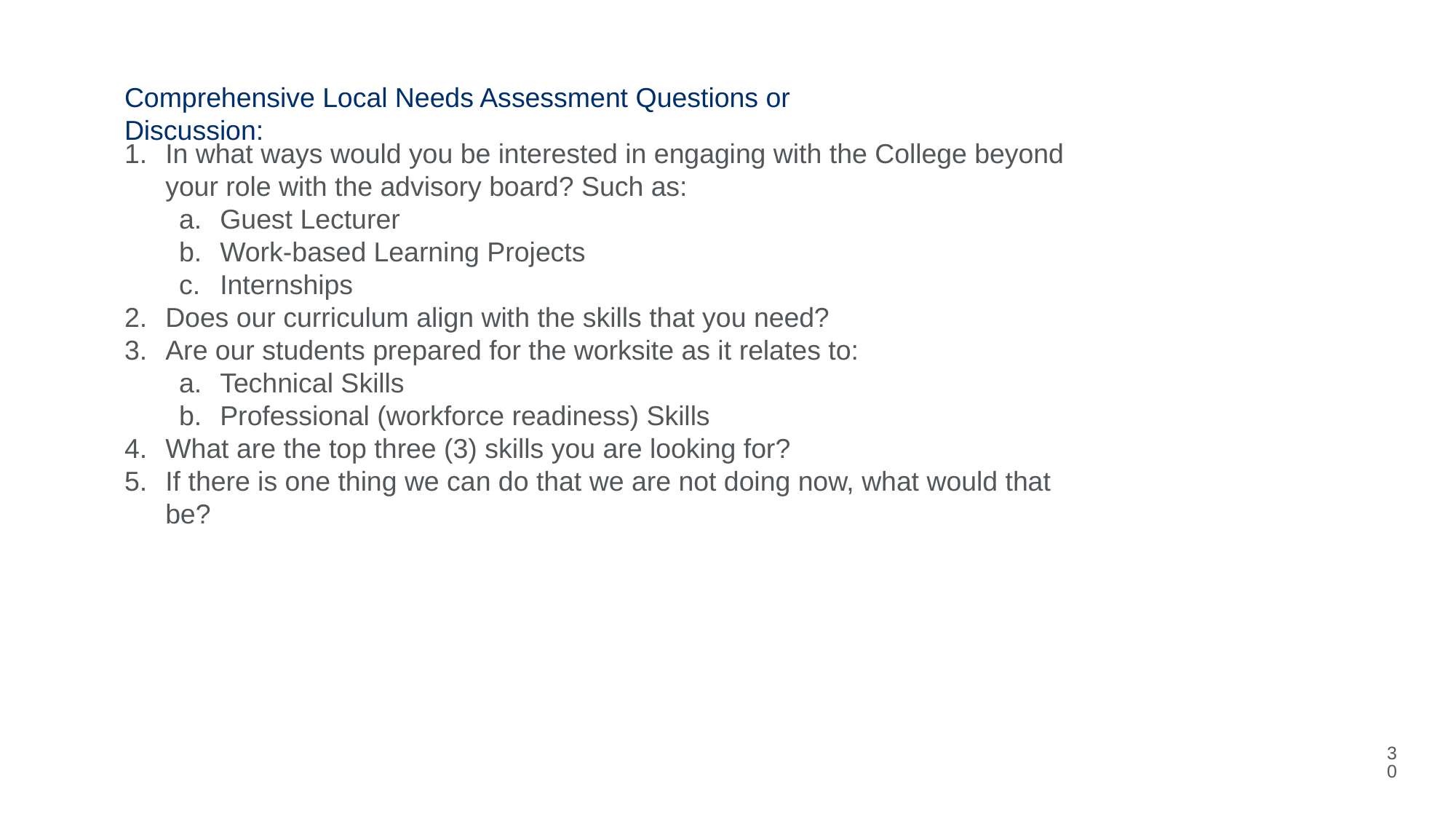

Comprehensive Local Needs Assessment
Comprehensive Local Needs Assessment Questions or Discussion:
In what ways would you be interested in engaging with the College beyond your role with the advisory board? Such as:
Guest Lecturer
Work-based Learning Projects
Internships
Does our curriculum align with the skills that you need?
Are our students prepared for the worksite as it relates to:
Technical Skills
Professional (workforce readiness) Skills
What are the top three (3) skills you are looking for?
If there is one thing we can do that we are not doing now, what would that be?
30